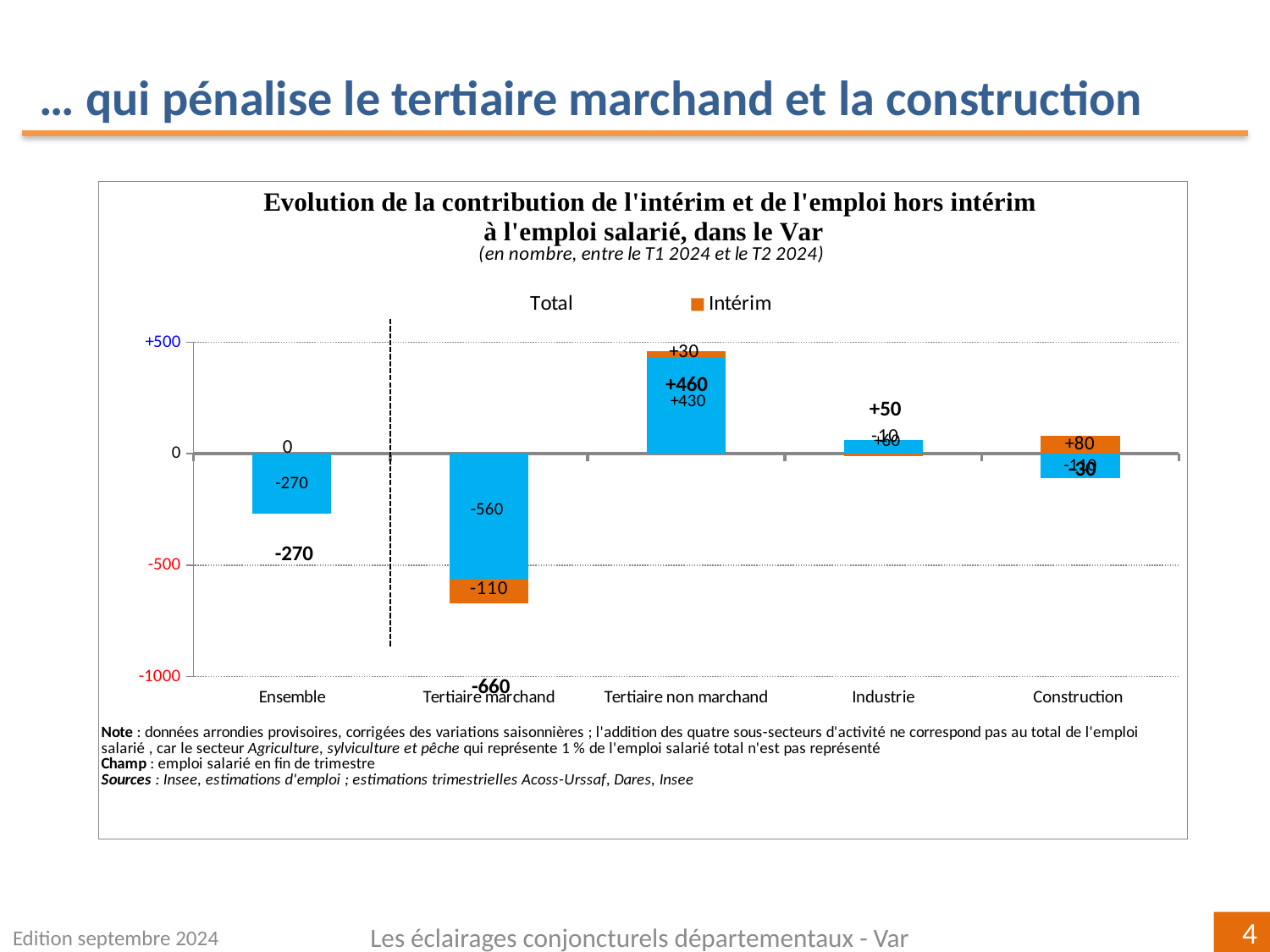

… qui pénalise le tertiaire marchand et la construction

### Chart

| Category |  |  |  |
|---|---|---|---|
| Ensemble | -270.0 | 0.0 | -270.0 |
| Tertiaire marchand | -560.0 | -110.0 | -660.0 |
| Tertiaire non marchand | 430.0 | 30.0 | 460.0 |
| Industrie | 60.0 | -10.0 | 50.0 |
| Construction
 | -110.0 | 80.0 | -30.0 |
Edition septembre 2024
Les éclairages conjoncturels départementaux - Var
4